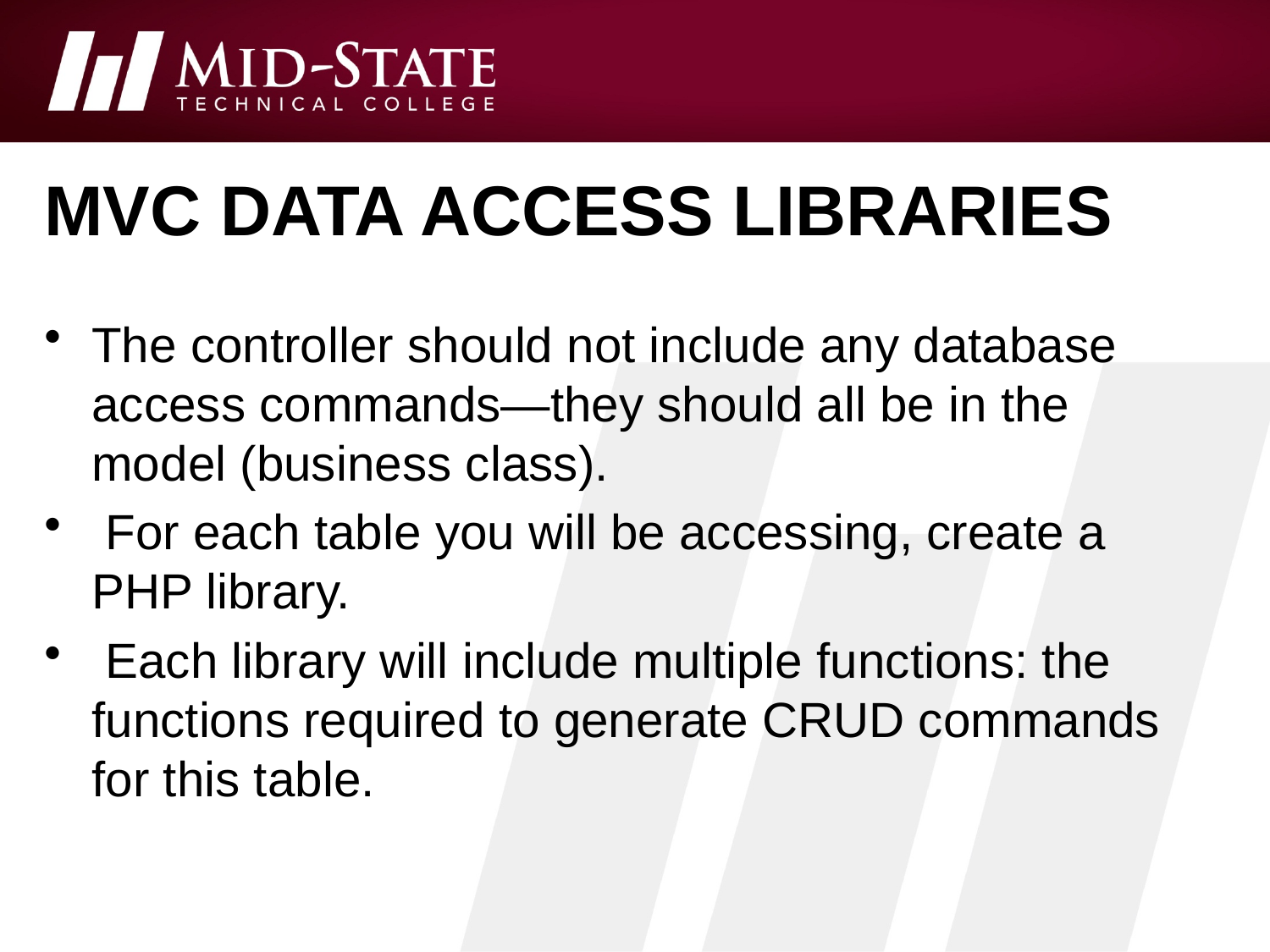

# MVC Data Access Libraries
The controller should not include any database access commands—they should all be in the model (business class).
 For each table you will be accessing, create a PHP library.
 Each library will include multiple functions: the functions required to generate CRUD commands for this table.